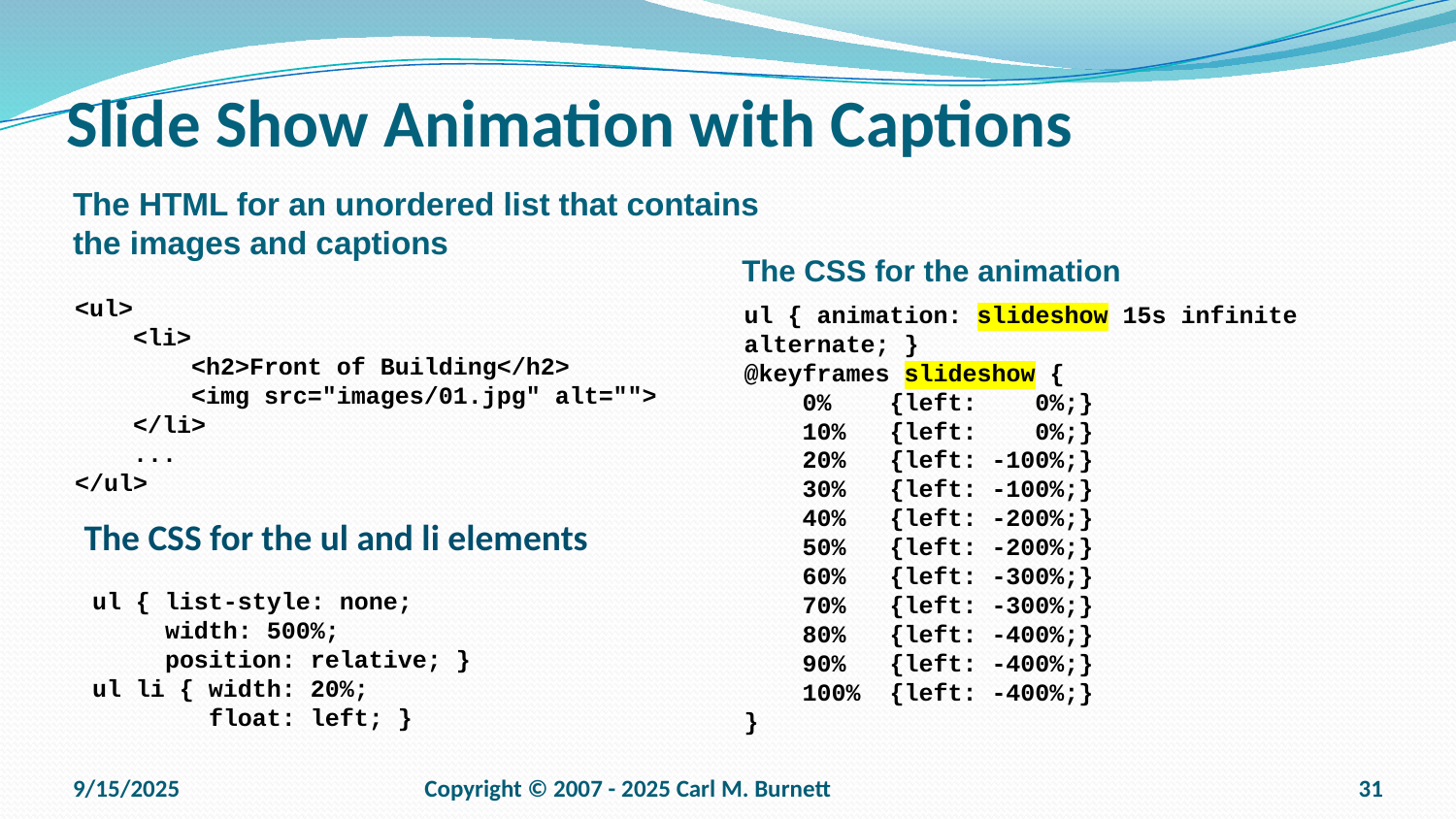

# Slide Show Animation with Captions
The HTML for an unordered list that contains the images and captions
The CSS for the animation
<ul>
    <li>
        <h2>Front of Building</h2>
        <img src="images/01.jpg" alt="">
    </li>
    ...
</ul>

ul { animation: slideshow 15s infinite alternate; }
@keyframes slideshow {
    0%    {left:    0%;}
    10%   {left:    0%;}
    20%   {left: -100%;}
    30%   {left: -100%;}
    40%   {left: -200%;}
    50%   {left: -200%;}
    60%   {left: -300%;}
    70%   {left: -300%;}
    80%   {left: -400%;}
    90%   {left: -400%;}
    100%  {left: -400%;}
}

The CSS for the ul and li elements
ul { list-style: none;
     width: 500%;
     position: relative; }
ul li { width: 20%;
        float: left; }
9/15/2025
Copyright © 2007 - 2025 Carl M. Burnett

31